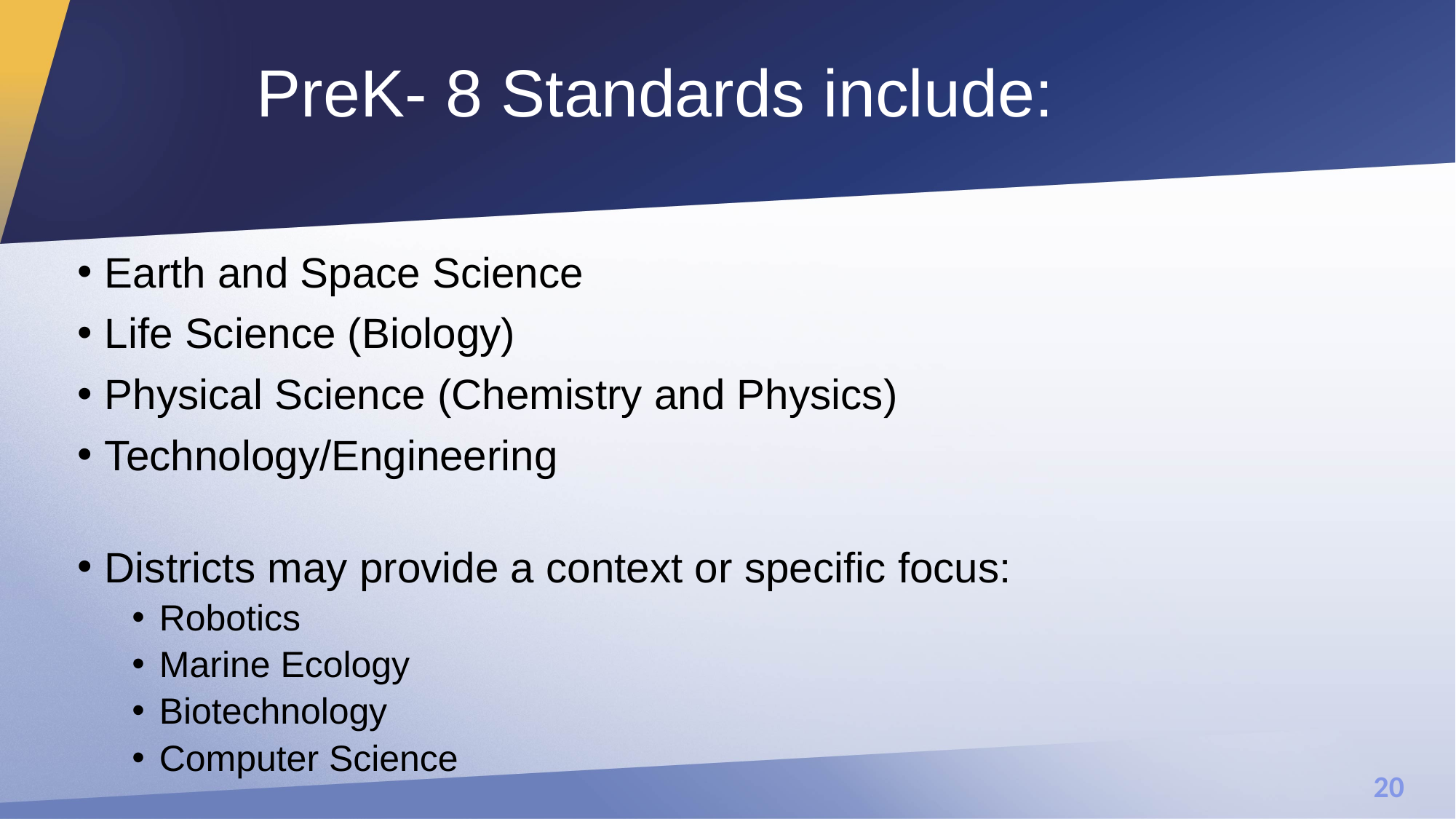

# PreK- 8 Standards include:
Earth and Space Science
Life Science (Biology)
Physical Science (Chemistry and Physics)
Technology/Engineering

Districts may provide a context or specific focus:
Robotics
Marine Ecology
Biotechnology
Computer Science